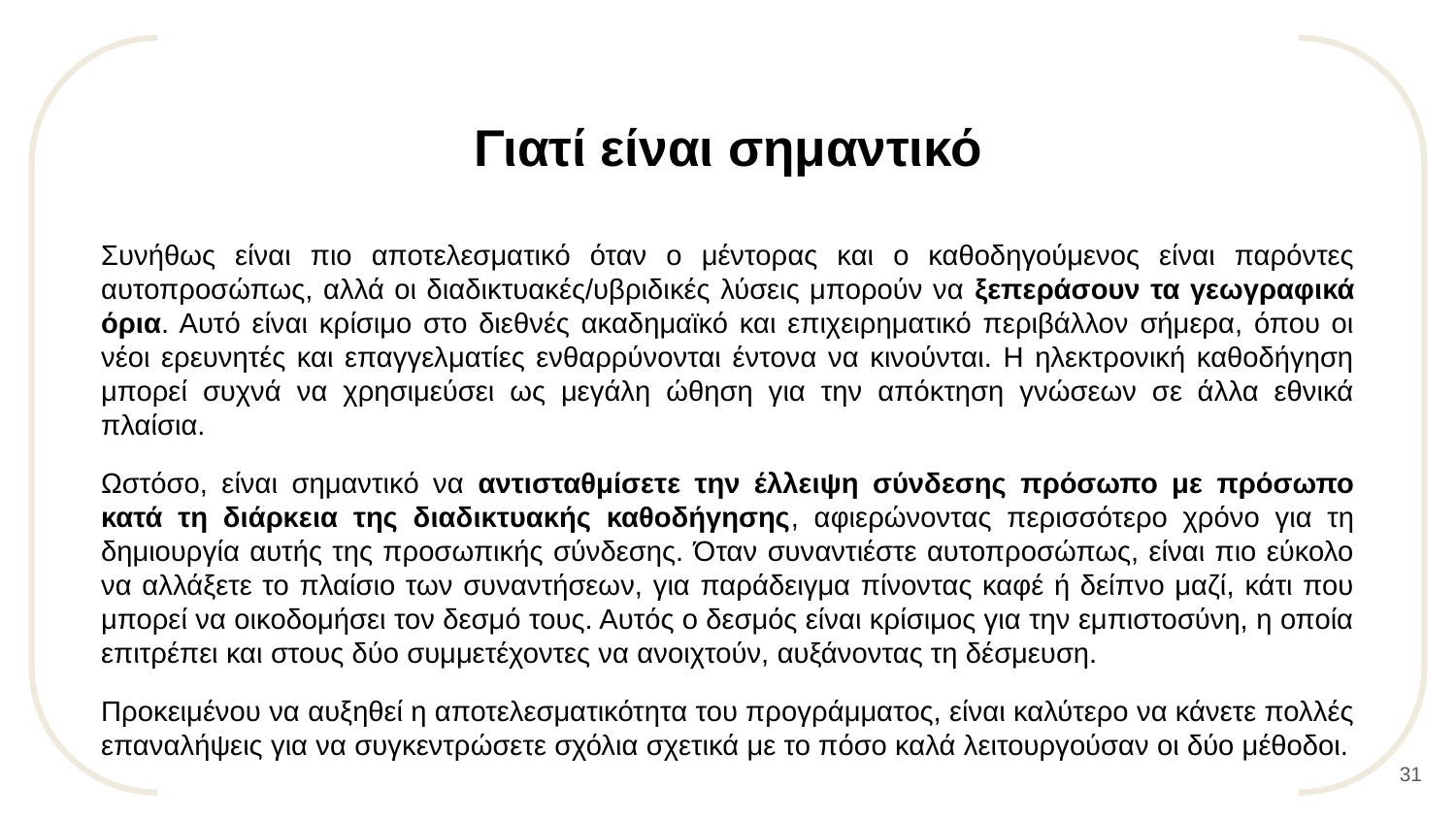

Γιατί είναι σημαντικό
Συνήθως είναι πιο αποτελεσματικό όταν ο μέντορας και ο καθοδηγούμενος είναι παρόντες αυτοπροσώπως, αλλά οι διαδικτυακές/υβριδικές λύσεις μπορούν να ξεπεράσουν τα γεωγραφικά όρια. Αυτό είναι κρίσιμο στο διεθνές ακαδημαϊκό και επιχειρηματικό περιβάλλον σήμερα, όπου οι νέοι ερευνητές και επαγγελματίες ενθαρρύνονται έντονα να κινούνται. Η ηλεκτρονική καθοδήγηση μπορεί συχνά να χρησιμεύσει ως μεγάλη ώθηση για την απόκτηση γνώσεων σε άλλα εθνικά πλαίσια.
Ωστόσο, είναι σημαντικό να αντισταθμίσετε την έλλειψη σύνδεσης πρόσωπο με πρόσωπο κατά τη διάρκεια της διαδικτυακής καθοδήγησης, αφιερώνοντας περισσότερο χρόνο για τη δημιουργία αυτής της προσωπικής σύνδεσης. Όταν συναντιέστε αυτοπροσώπως, είναι πιο εύκολο να αλλάξετε το πλαίσιο των συναντήσεων, για παράδειγμα πίνοντας καφέ ή δείπνο μαζί, κάτι που μπορεί να οικοδομήσει τον δεσμό τους. Αυτός ο δεσμός είναι κρίσιμος για την εμπιστοσύνη, η οποία επιτρέπει και στους δύο συμμετέχοντες να ανοιχτούν, αυξάνοντας τη δέσμευση.
Προκειμένου να αυξηθεί η αποτελεσματικότητα του προγράμματος, είναι καλύτερο να κάνετε πολλές επαναλήψεις για να συγκεντρώσετε σχόλια σχετικά με το πόσο καλά λειτουργούσαν οι δύο μέθοδοι.
31